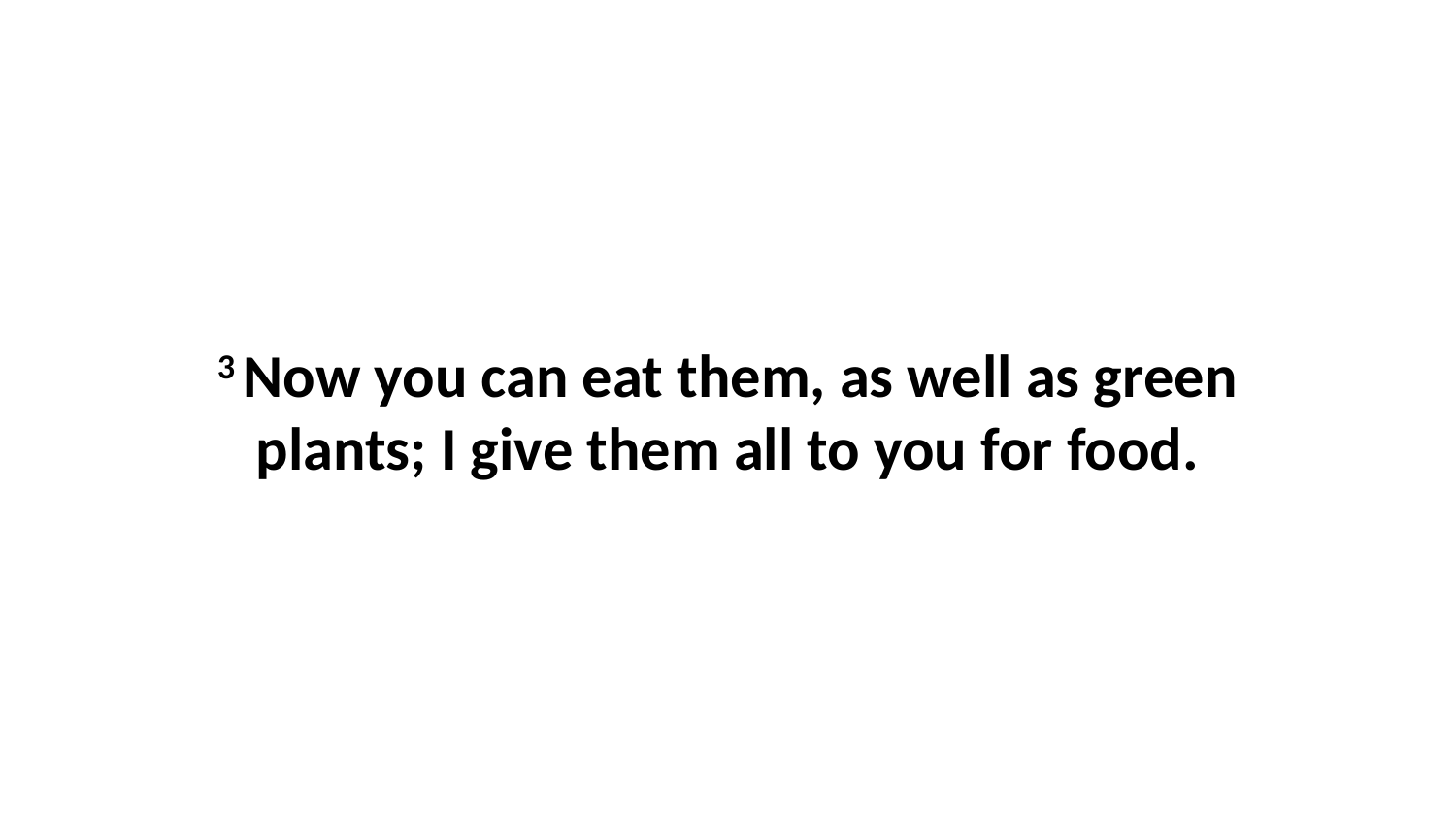

3 Now you can eat them, as well as green plants; I give them all to you for food.